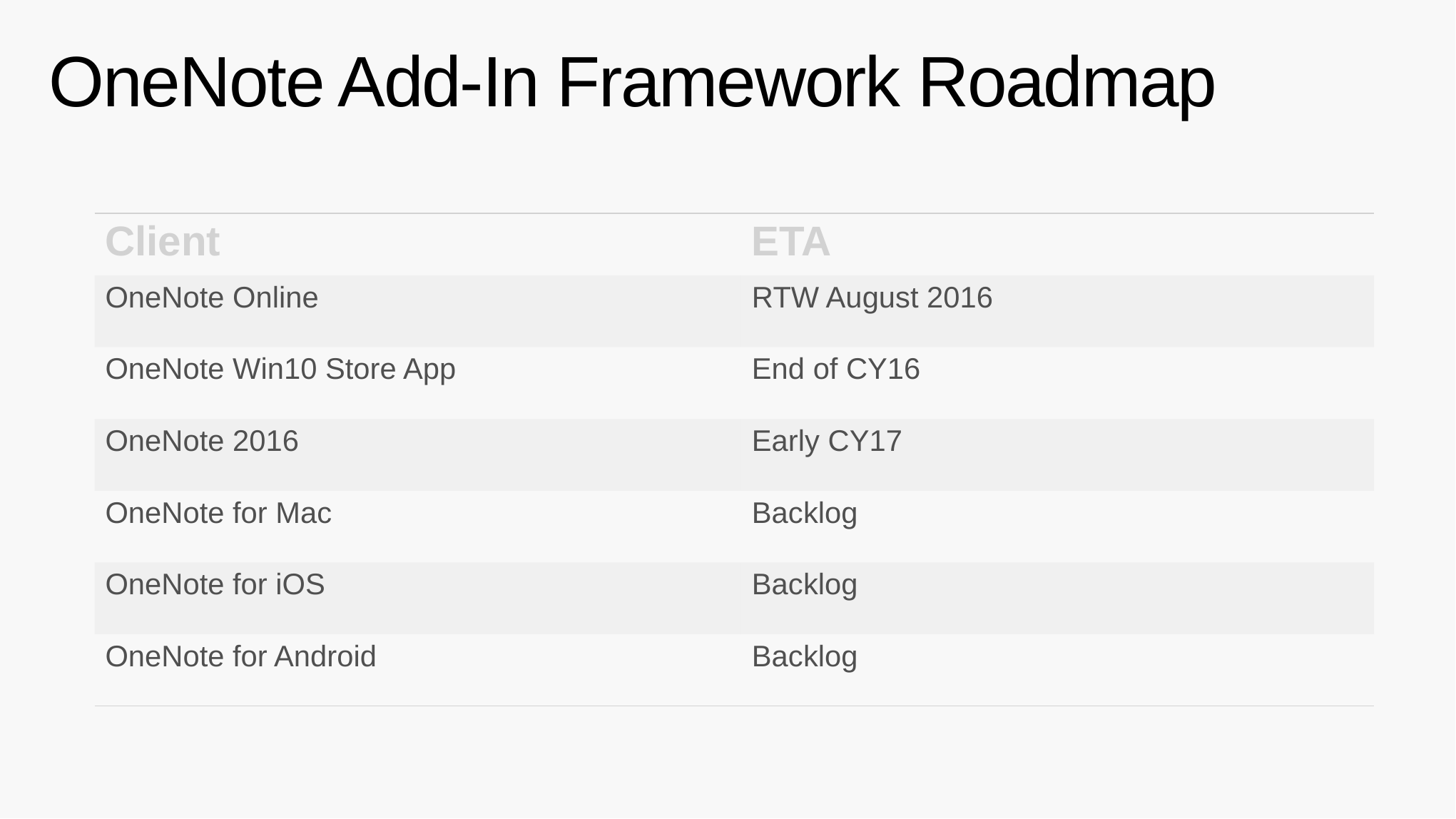

# OneNote Add-In Framework Roadmap
| Client | ETA |
| --- | --- |
| OneNote Online | RTW August 2016 |
| OneNote Win10 Store App | End of CY16 |
| OneNote 2016 | Early CY17 |
| OneNote for Mac | Backlog |
| OneNote for iOS | Backlog |
| OneNote for Android | Backlog |